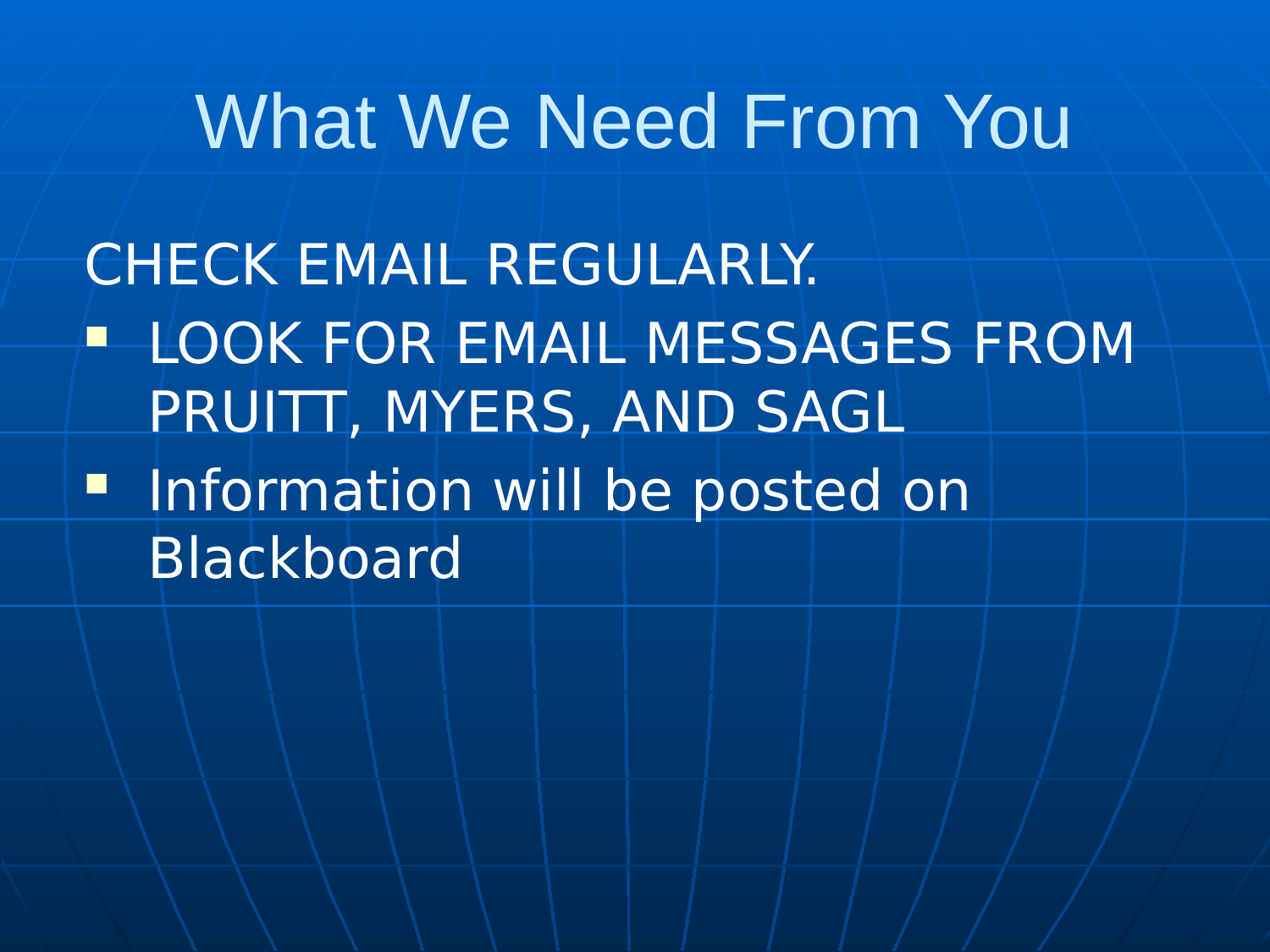

# What We Need From You
CHECK EMAIL REGULARLY.
LOOK FOR EMAIL MESSAGES FROM PRUITT, MYERS, AND SAGL
Information will be posted on Blackboard